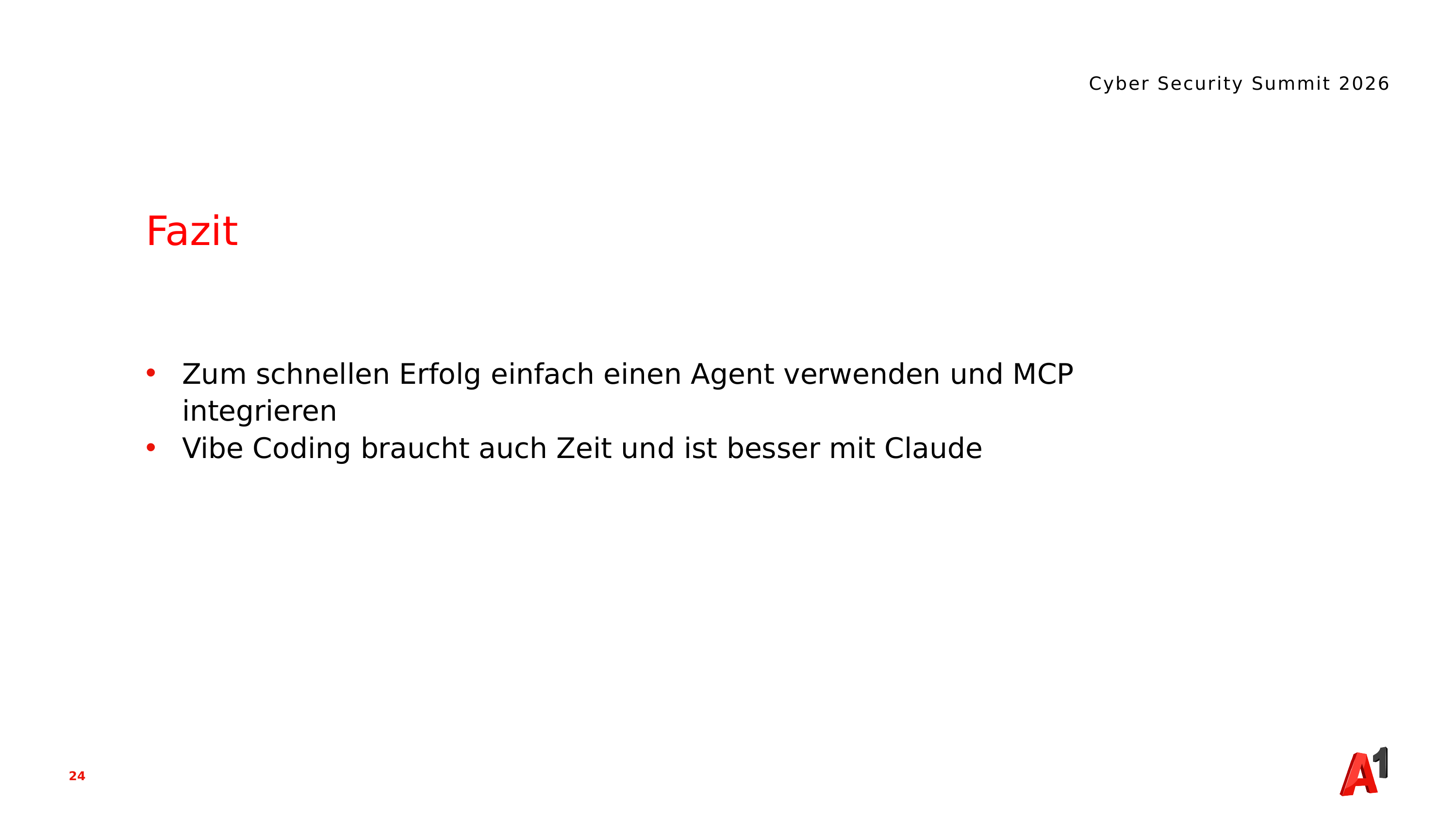

Cyber Security Summit 2026

Fazit
Zum schnellen Erfolg einfach einen Agent verwenden und MCP integrieren
Vibe Coding braucht auch Zeit und ist besser mit Claude